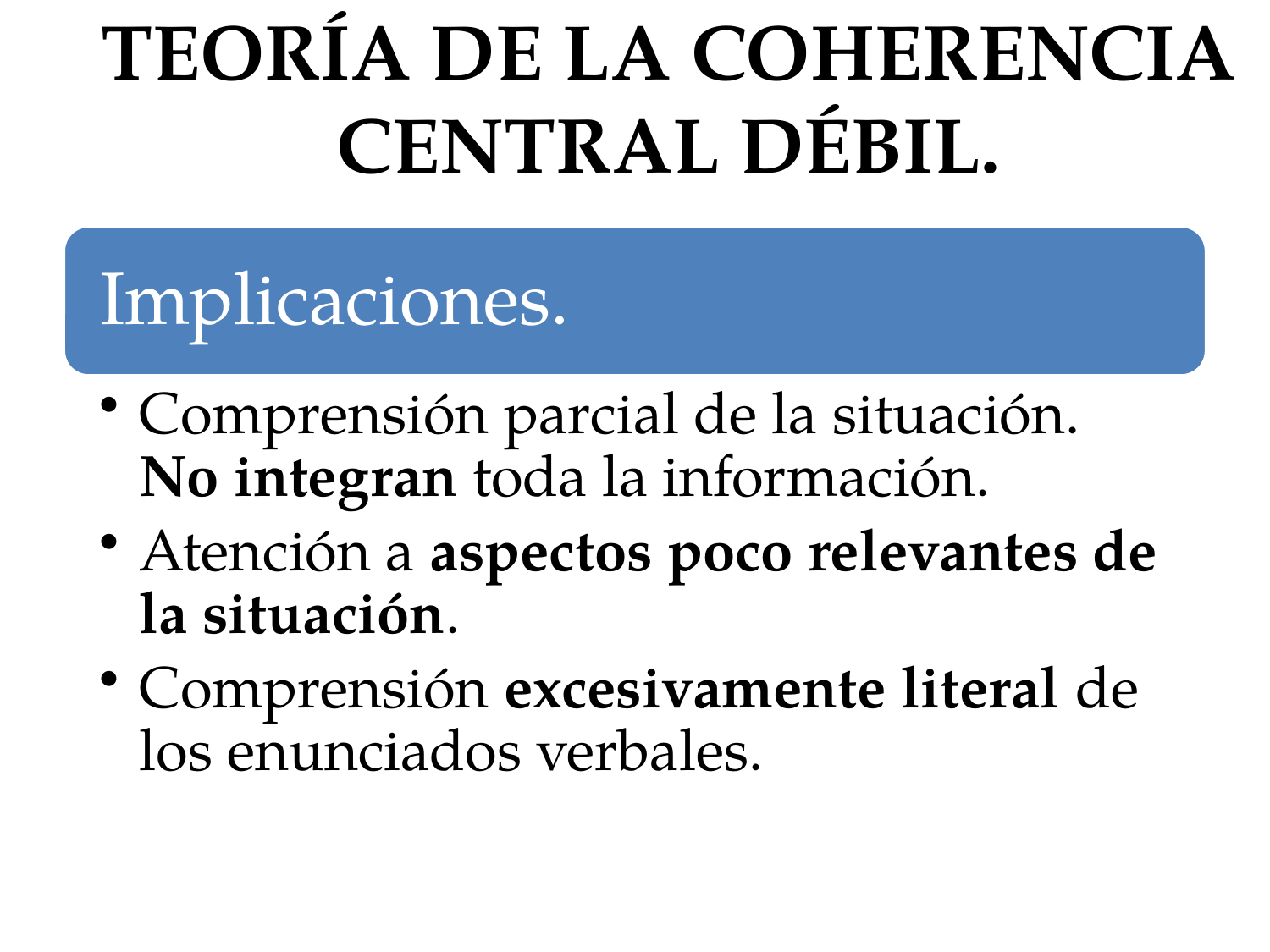

# TEORÍA DE LA COHERENCIA CENTRAL DÉBIL.
Implicaciones.
Comprensión parcial de la situación. No integran toda la información.
Atención a aspectos poco relevantes de la situación.
Comprensión excesivamente literal de los enunciados verbales.